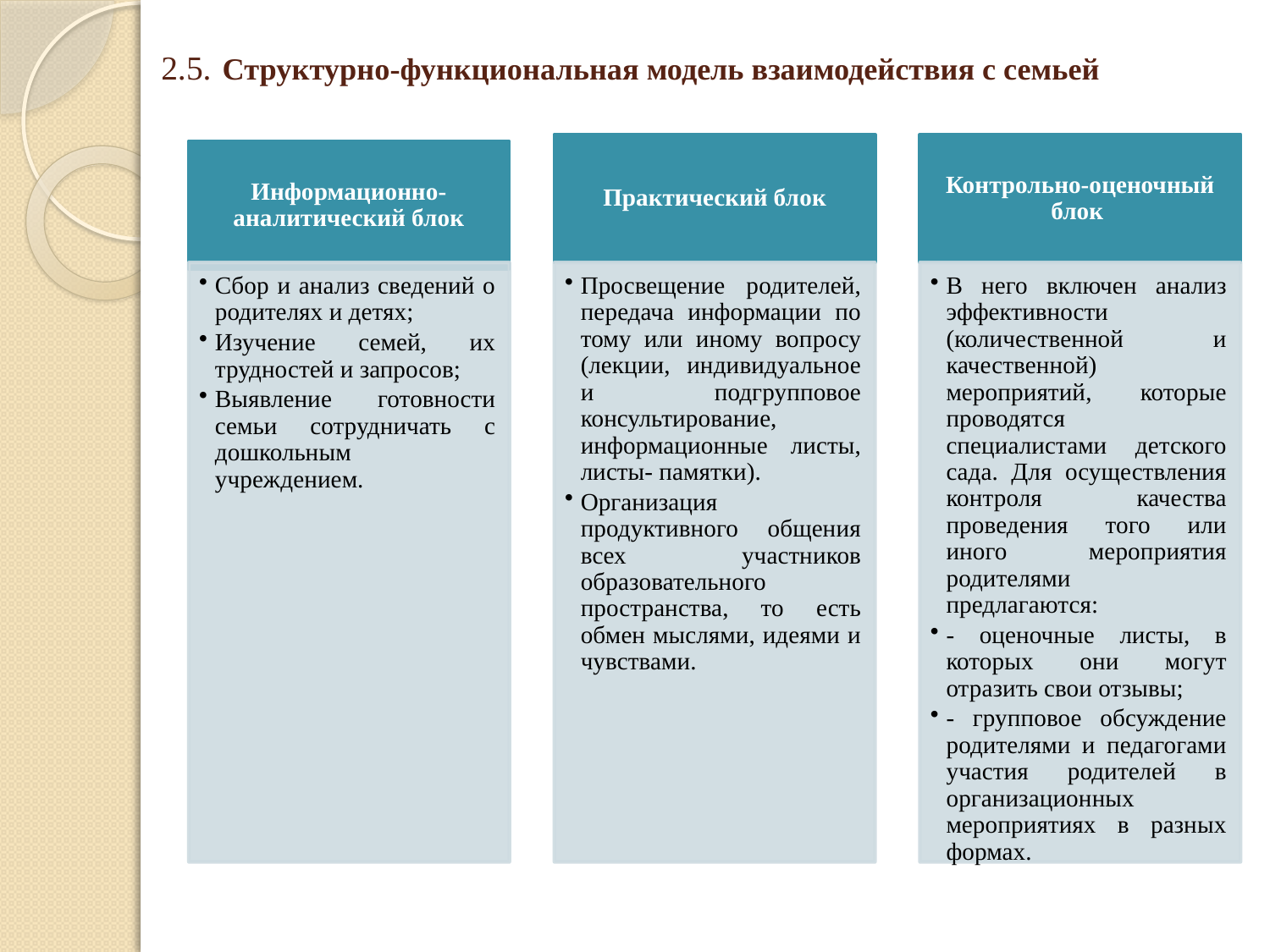

# 2.5. Структурно-функциональная модель взаимодействия с семьей
Информационно-аналитический блок
Сбор и анализ сведений о родителях и детях;
Изучение семей, их трудностей и запросов;
Выявление готовности семьи сотрудничать с дошкольным учреждением.
Практический блок
Просвещение родителей, передача информации по тому или иному вопросу (лекции, индивидуальное и подгрупповое консультирование, информационные листы, листы- памятки).
Организация продуктивного общения всех участников образовательного пространства, то есть обмен мыслями, идеями и чувствами.
Контрольно-оценочный блок
В него включен анализ эффективности (количественной и качественной) мероприятий, которые проводятся специалистами детского сада. Для осуществления контроля качества проведения того или иного мероприятия родителями предлагаются:
- оценочные листы, в которых они могут отразить свои отзывы;
- групповое обсуждение родителями и педагогами участия родителей в организационных мероприятиях в разных формах.